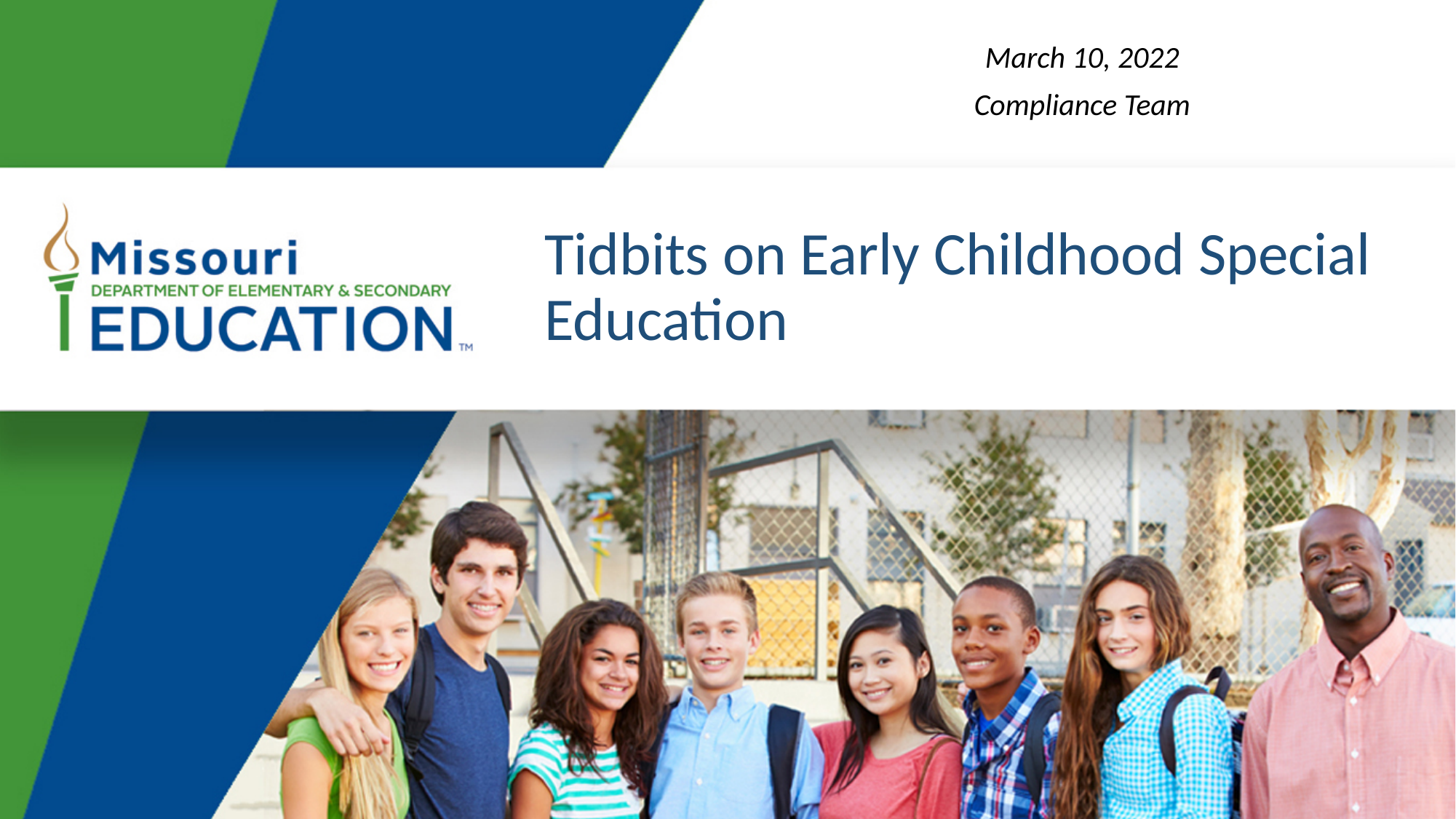

March 10, 2022
Compliance Team
# Tidbits on Early Childhood Special Education